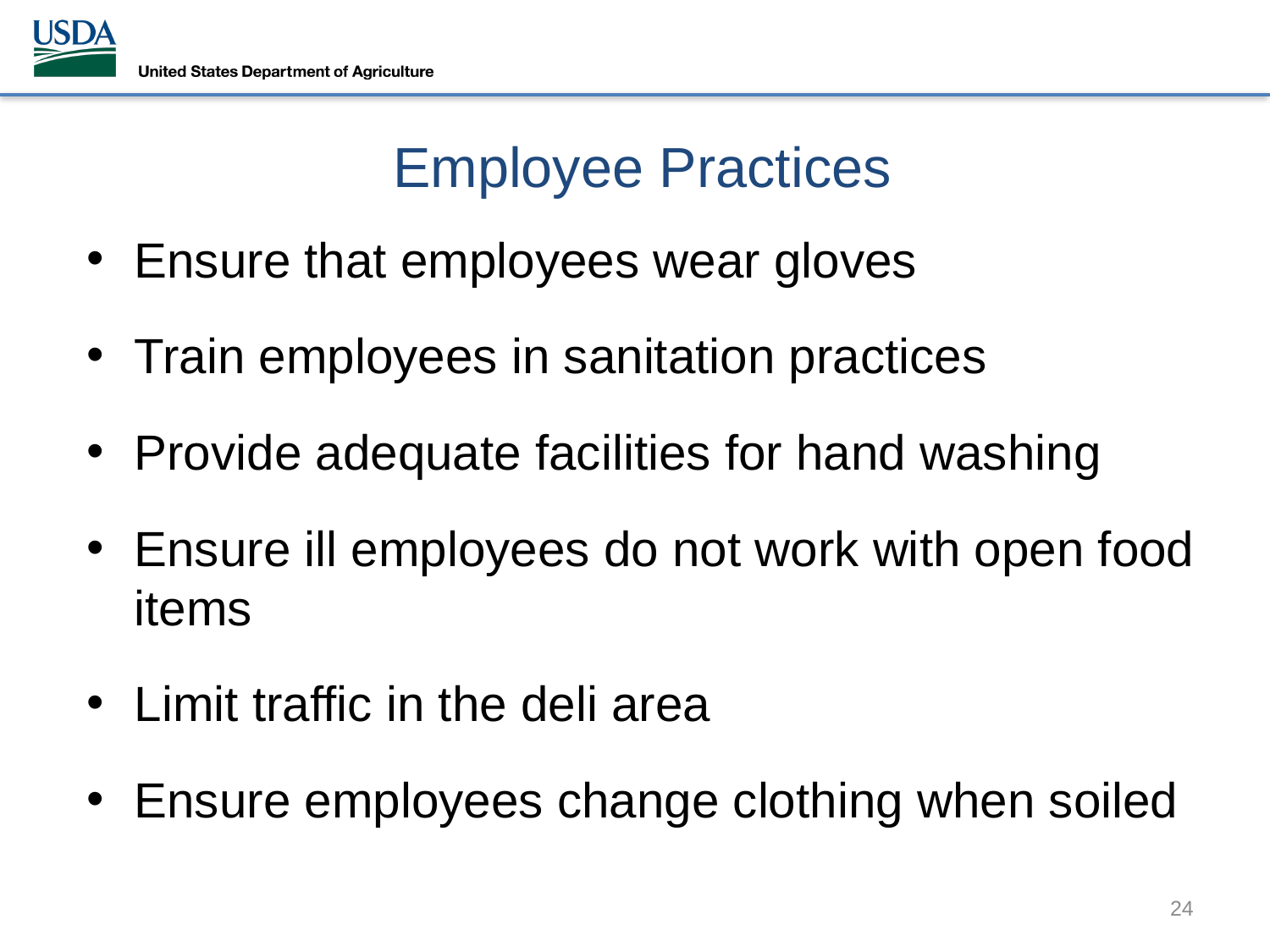

# Employee Practices
Ensure that employees wear gloves

Train employees in sanitation practices

Provide adequate facilities for hand washing

Ensure ill employees do not work with open food items

Limit traffic in the deli area

Ensure employees change clothing when soiled

24